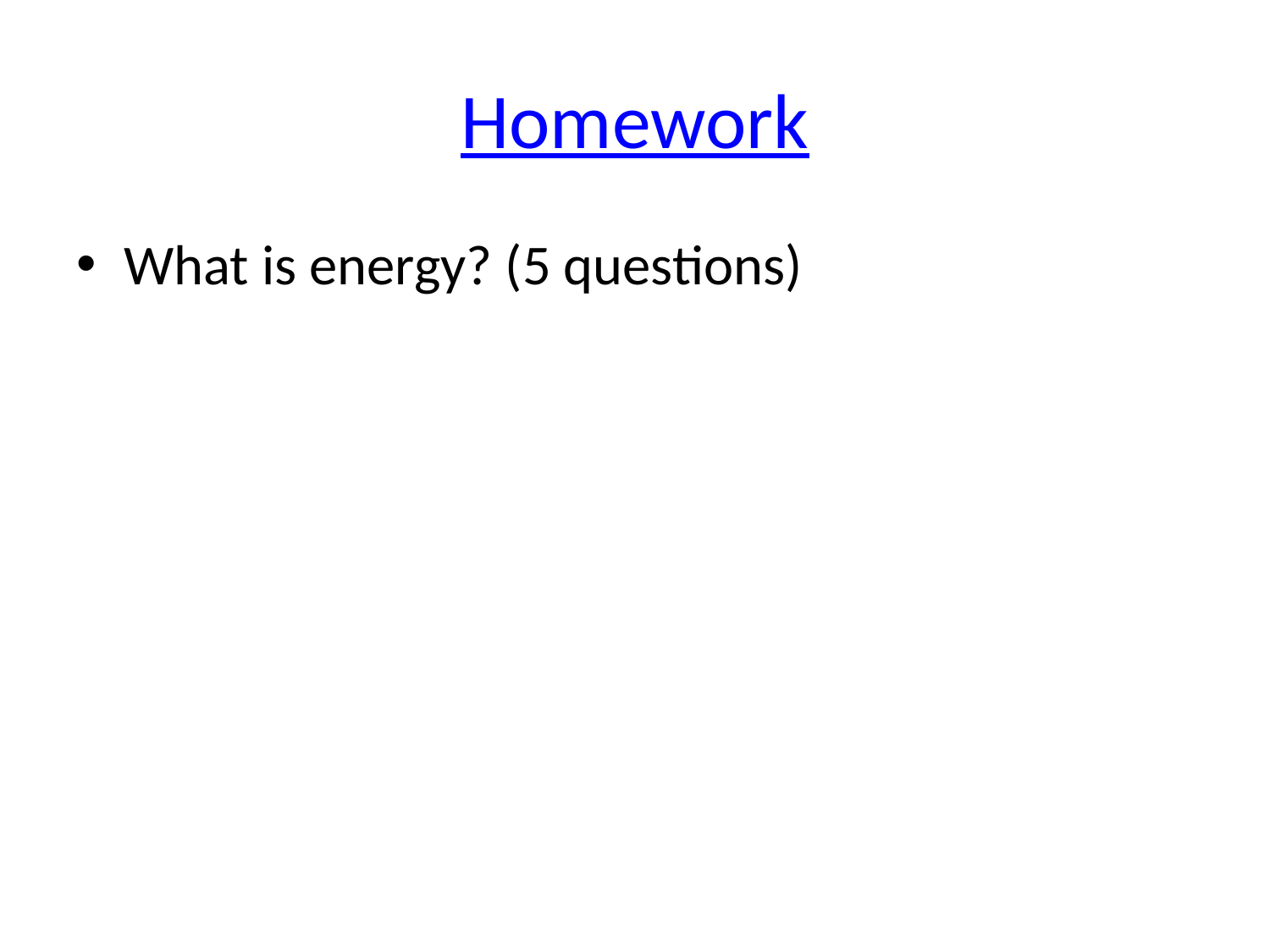

# Homework
What is energy? (5 questions)